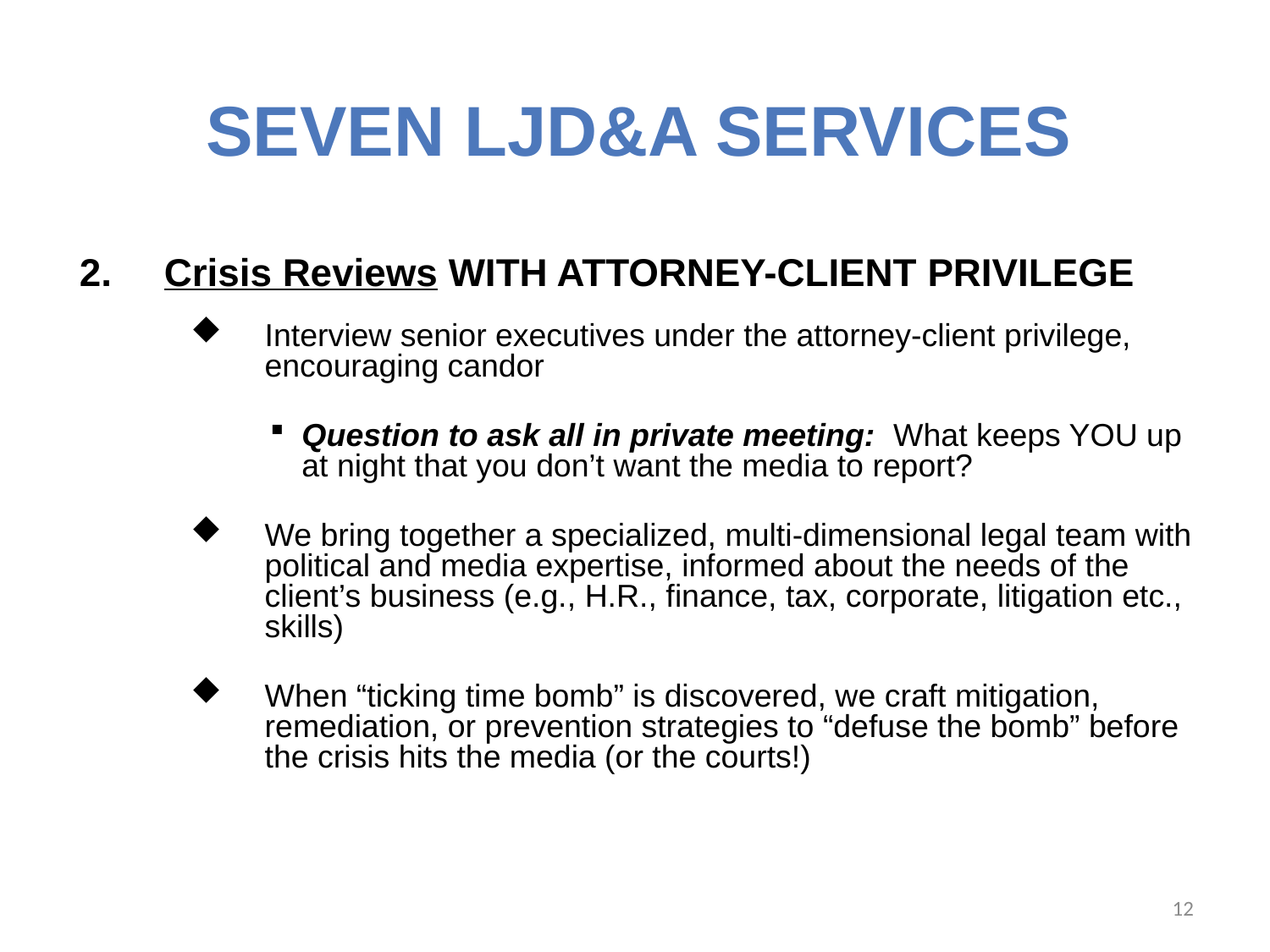

SEVEN LJD&A Services
Crisis Reviews WITH ATTORNEY-CLIENT PRIVILEGE

Interview senior executives under the attorney-client privilege, encouraging candor

Question to ask all in private meeting:  What keeps YOU up at night that you don’t want the media to report?

We bring together a specialized, multi-dimensional legal team with political and media expertise, informed about the needs of the client’s business (e.g., H.R., finance, tax, corporate, litigation etc., skills)

When “ticking time bomb” is discovered, we craft mitigation, remediation, or prevention strategies to “defuse the bomb” before the crisis hits the media (or the courts!)
12